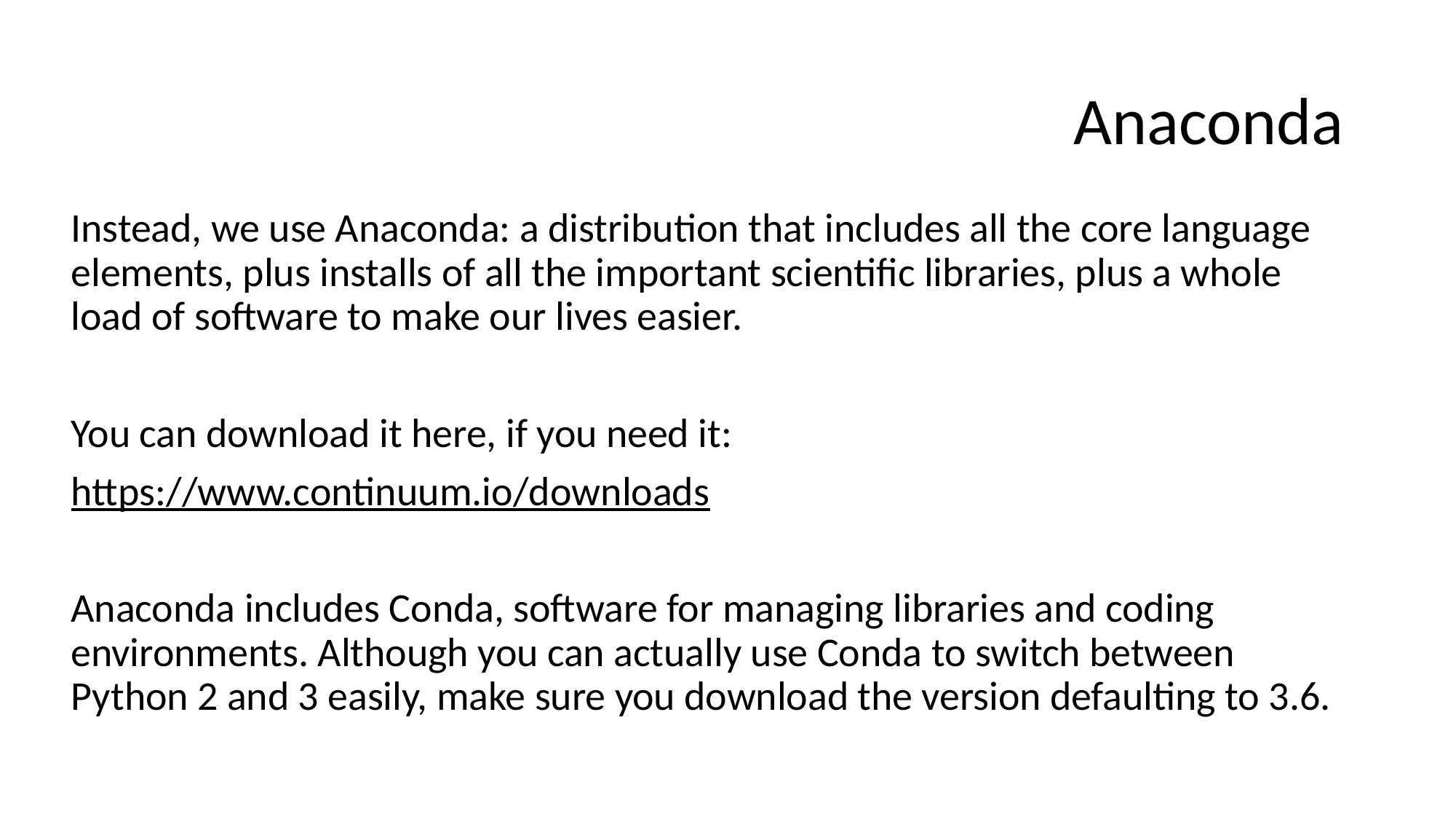

# Anaconda
Instead, we use Anaconda: a distribution that includes all the core language elements, plus installs of all the important scientific libraries, plus a whole load of software to make our lives easier.

You can download it here, if you need it:
https://www.continuum.io/downloads

Anaconda includes Conda, software for managing libraries and coding environments. Although you can actually use Conda to switch between Python 2 and 3 easily, make sure you download the version defaulting to 3.6.